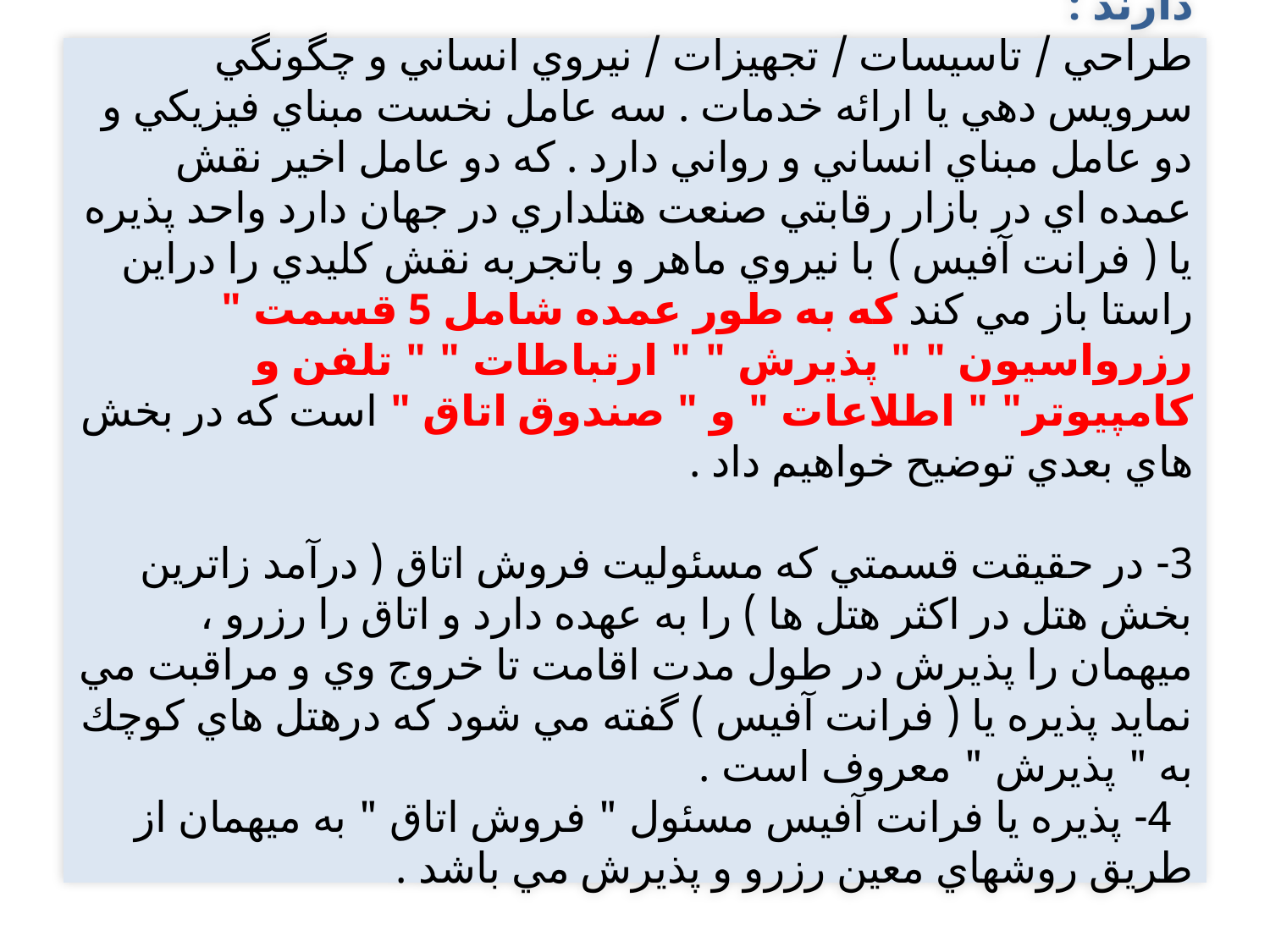

# به طور كلي " 5 عامل " در طبقه بندي هتلها نقش دارند : طراحي / تاسيسات / تجهيزات / نيروي انساني و چگونگي سرويس دهي يا ارائه خدمات . سه عامل نخست مبناي فيزيكي و دو عامل مبناي انساني و رواني دارد . كه دو عامل اخير نقش عمده اي در بازار رقابتي صنعت هتلداري در جهان دارد واحد پذيره يا ( فرانت آفيس ) با نيروي ماهر و باتجربه نقش كليدي را دراين راستا باز مي كند كه به طور عمده شامل 5 قسمت " رزرواسيون " " پذيرش " " ارتباطات " " تلفن و كامپيوتر" " اطلاعات " و " صندوق اتاق " است كه در بخش هاي بعدي توضيح خواهيم داد .   3- در حقيقت قسمتي كه مسئوليت فروش اتاق ( درآمد زاترين بخش هتل در اكثر هتل ها ) را به عهده دارد و اتاق را رزرو ، ميهمان را پذيرش در طول مدت اقامت تا خروج وي و مراقبت مي نمايد پذيره يا ( فرانت آفيس ) گفته مي شود كه درهتل هاي كوچك به " پذيرش " معروف است .   4- پذيره يا فرانت آفيس مسئول " فروش اتاق " به ميهمان از طريق روشهاي معين رزرو و پذيرش مي باشد .